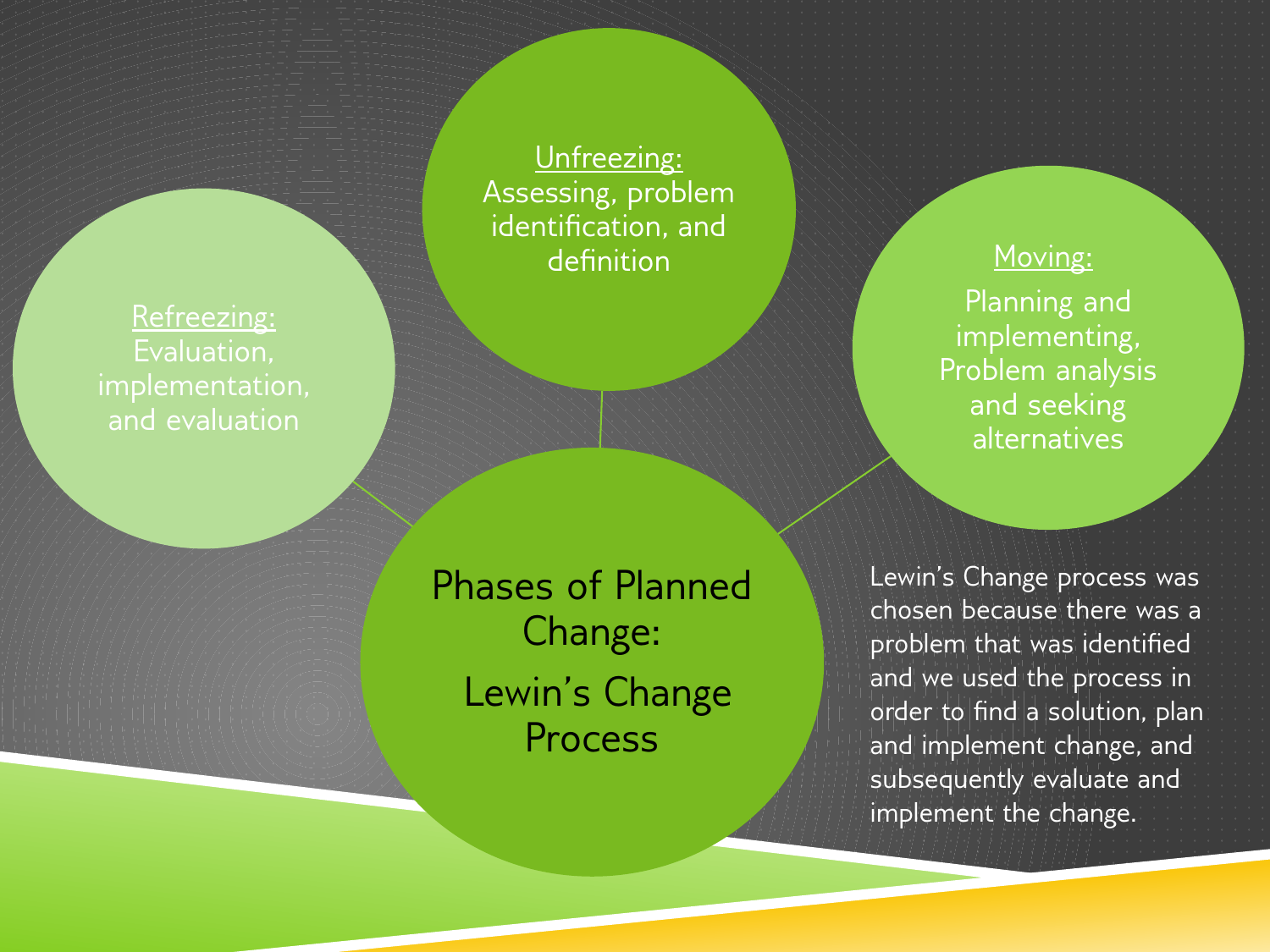

Phases of Planned Change:
 Lewin’s Change Process

Unfreezing: Assessing, problem identification, and definition

Moving:
Planning and implementing, Problem analysis and seeking alternatives

Refreezing: Evaluation, implementation, and evaluation
Lewin’s Change process was chosen because there was a problem that was identified and we used the process in order to find a solution, plan and implement change, and subsequently evaluate and implement the change.